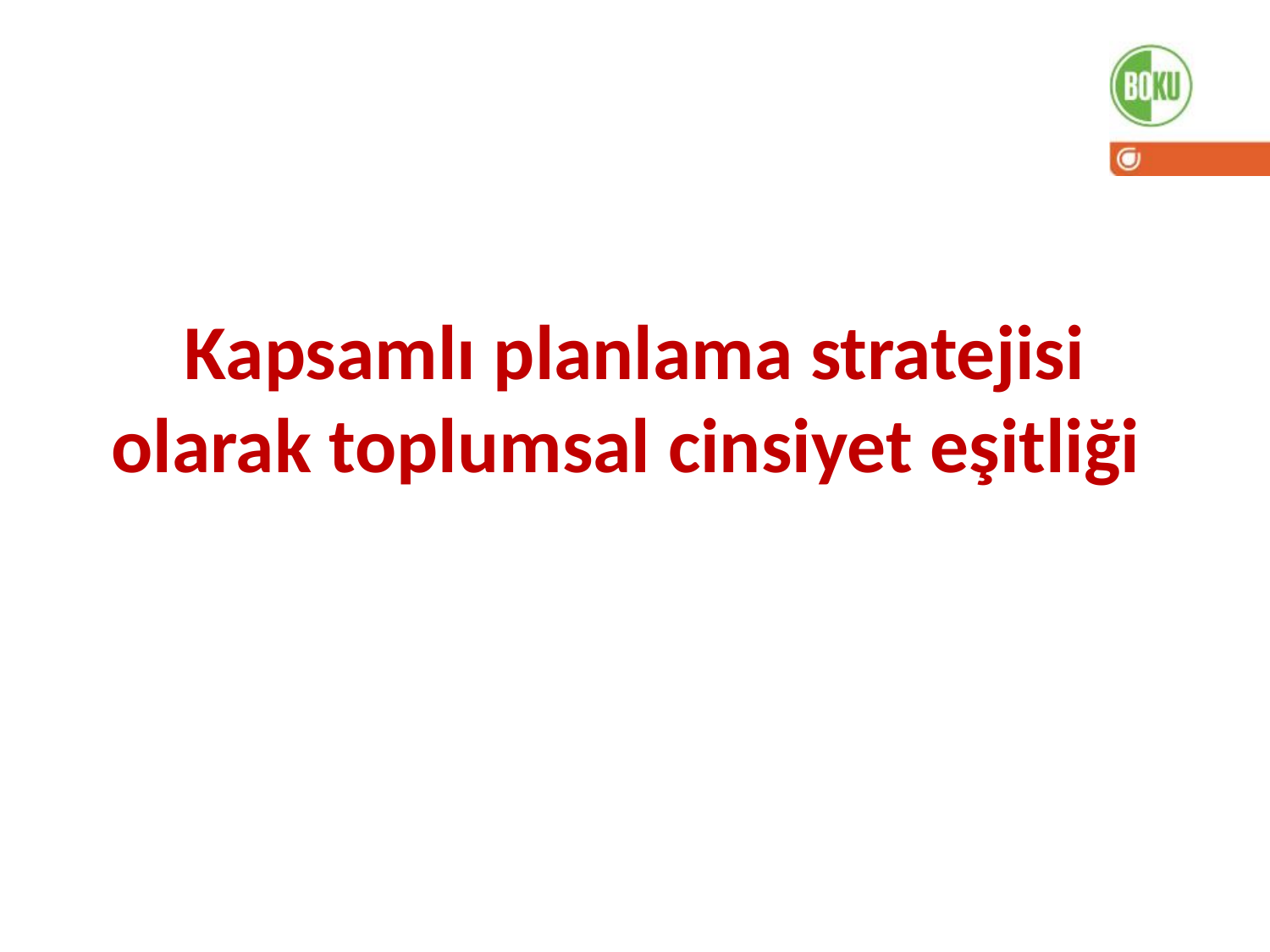

# Kapsamlı planlama stratejisi olarak toplumsal cinsiyet eşitliği